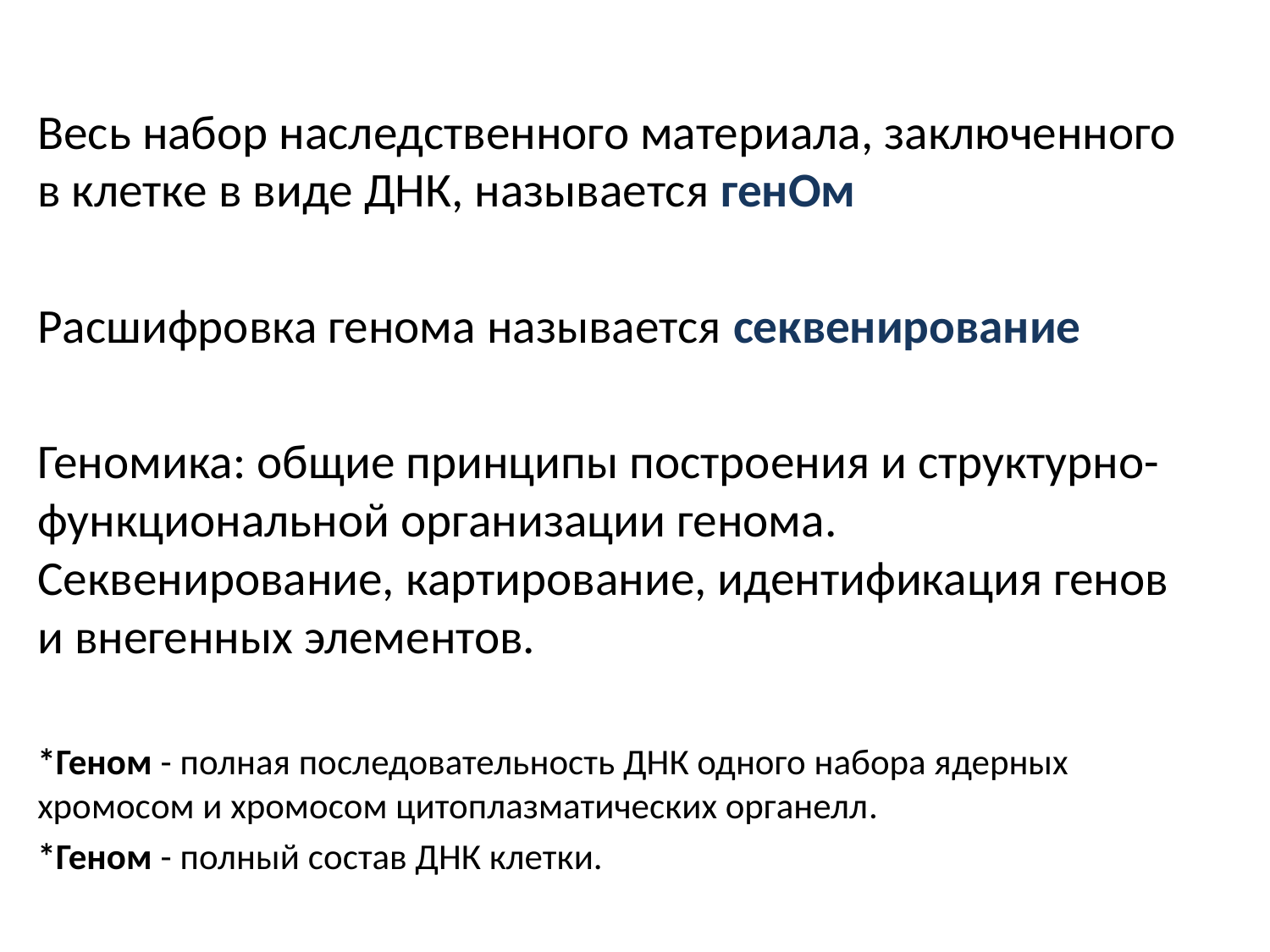

Весь набор наследственного материала, заключенного в клетке в виде ДНК, называется генОм

Расшифровка генома называется секвенирование

Геномика: общие принципы построения и структурно-функциональной организации генома. Секвенирование, картирование, идентификация генов и внегенных элементов.

*Геном - полная последовательность ДНК одного набора ядерных хромосом и хромосом цитоплазматических органелл.
*Геном - полный состав ДНК клетки.